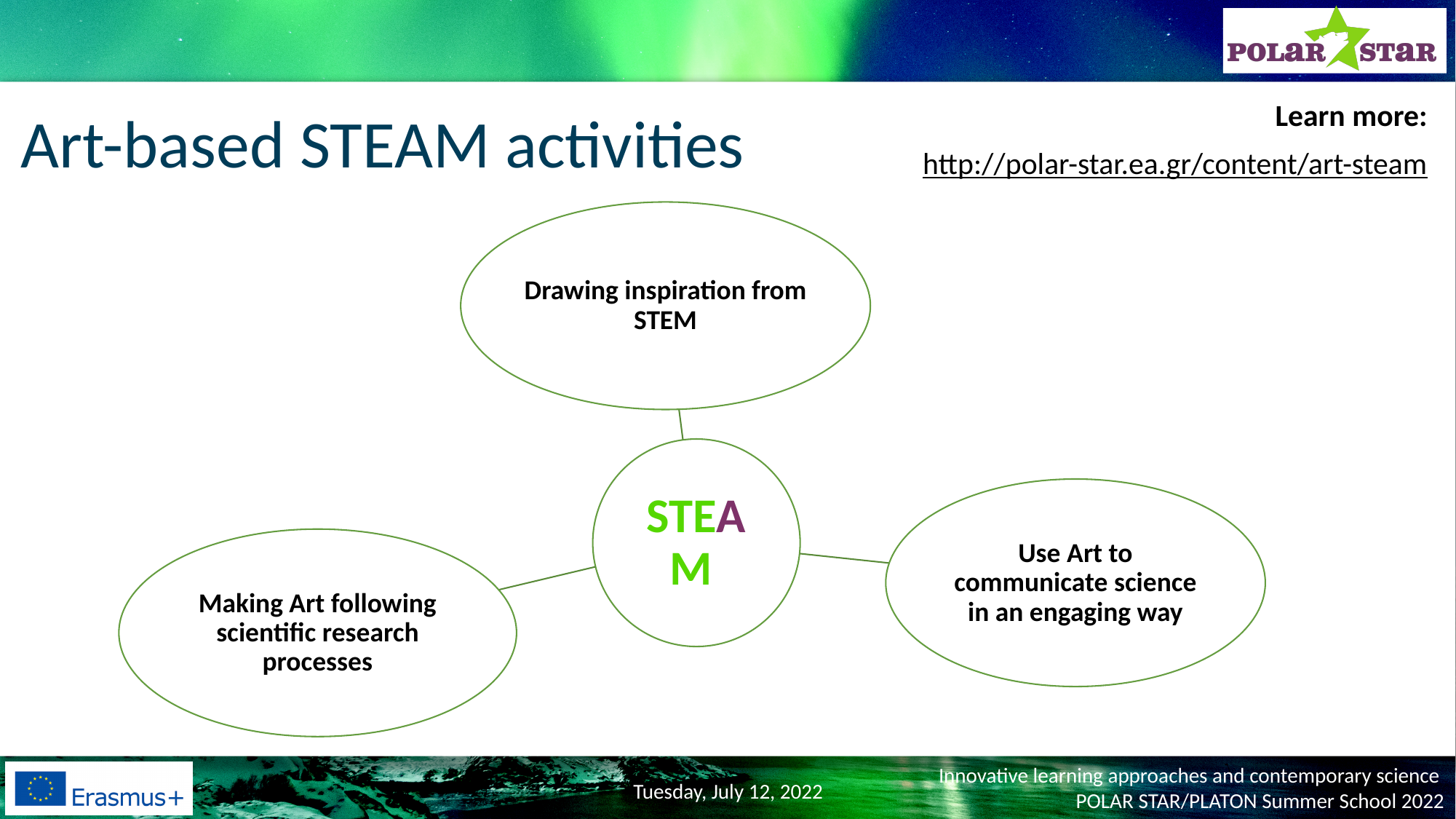

# Art-based STEAM activities
Learn more:
http://polar-star.ea.gr/content/art-steam
STEAM

Drawing inspiration from STEM

Use Art to communicate science in an engaging way

Making Art following scientific research processes